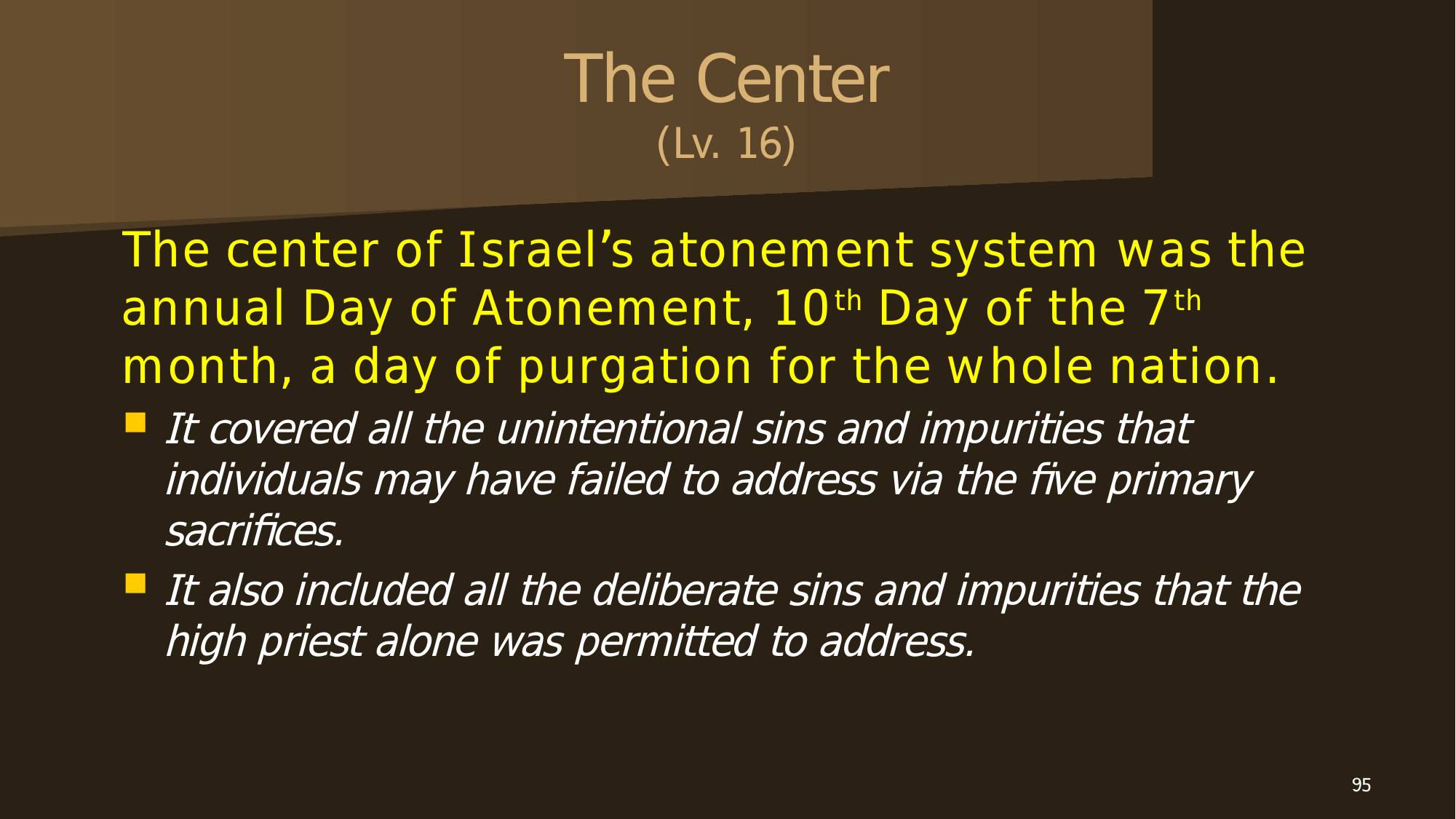

# The Center (Lv. 16)
The center of Israel’s atonement system was the annual Day of Atonement, 10th Day of the 7th month, a day of purgation for the whole nation.
It covered all the unintentional sins and impurities that individuals may have failed to address via the five primary sacrifices.
It also included all the deliberate sins and impurities that the high priest alone was permitted to address.
95